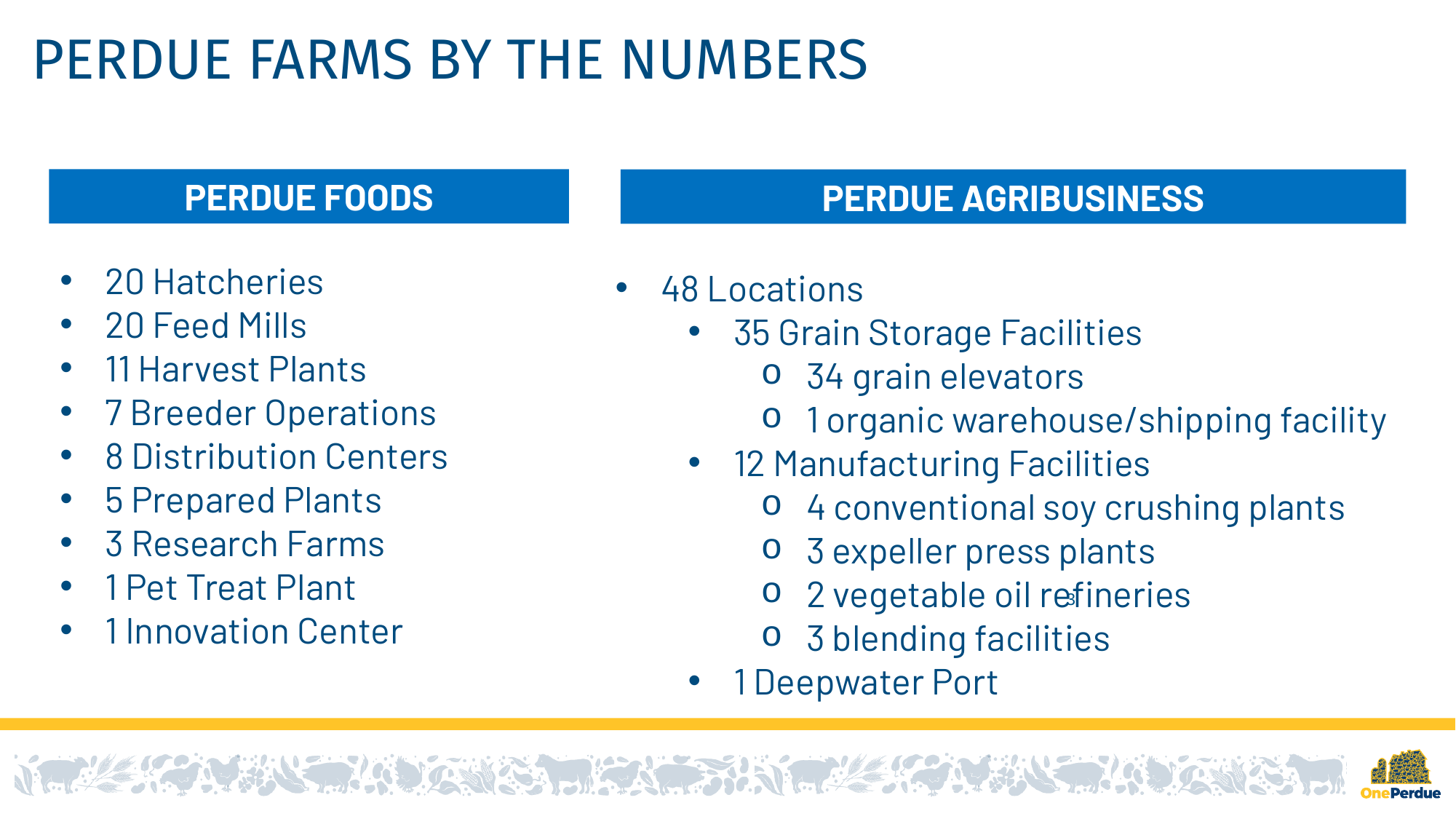

# PERDUE FARMS BY THE NUMBERS
PERDUE FOODS
PERDUE AGRIBUSINESS
20 Hatcheries
20 Feed Mills
11 Harvest Plants
7 Breeder Operations
8 Distribution Centers
5 Prepared Plants
3 Research Farms
1 Pet Treat Plant
1 Innovation Center
48 Locations
35 Grain Storage Facilities
34 grain elevators
1 organic warehouse/shipping facility
12 Manufacturing Facilities
4 conventional soy crushing plants
3 expeller press plants
2 vegetable oil refineries
3 blending facilities
1 Deepwater Port
3